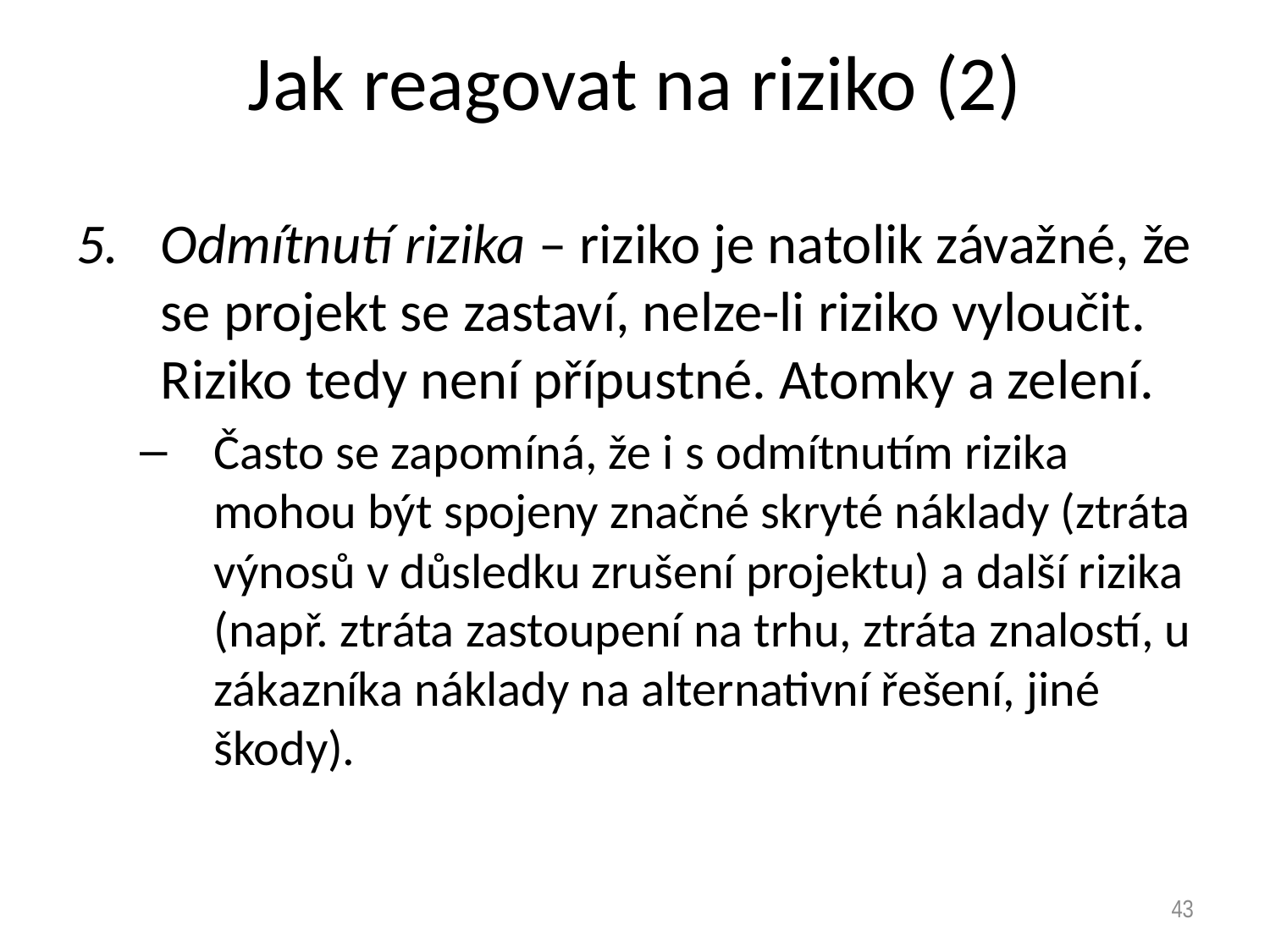

# Jak reagovat na riziko (2)
Odmítnutí rizika – riziko je natolik závažné, že se projekt se zastaví, nelze-li riziko vyloučit. Riziko tedy není přípustné. Atomky a zelení.
Často se zapomíná, že i s odmítnutím rizika mohou být spojeny značné skryté náklady (ztráta výnosů v důsledku zrušení projektu) a další rizika (např. ztráta zastoupení na trhu, ztráta znalostí, u zákazníka náklady na alternativní řešení, jiné škody).
43